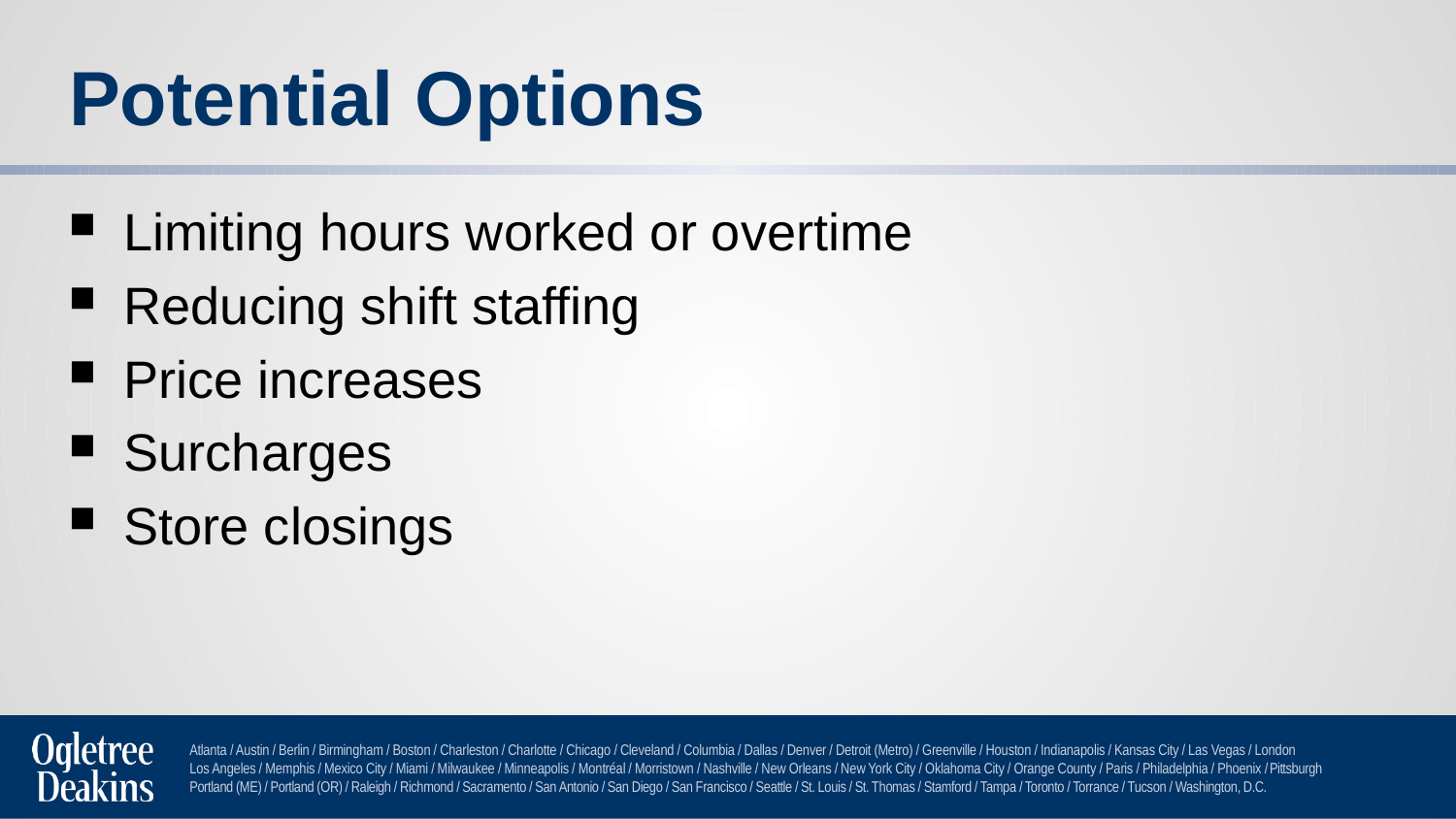

# Potential Options
Limiting hours worked or overtime
Reducing shift staffing
Price increases
Surcharges
Store closings